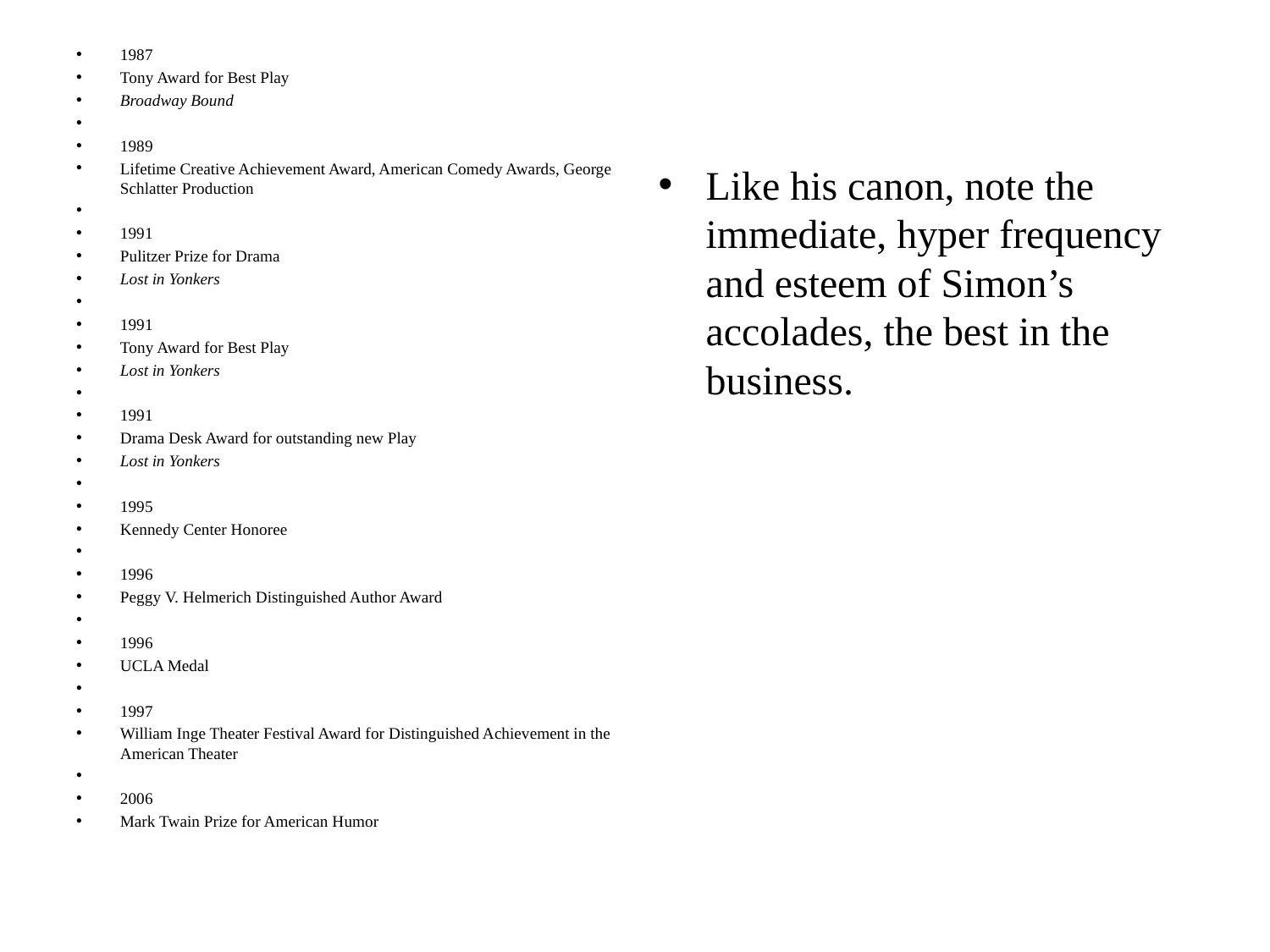

#
1987
Tony Award for Best Play
Broadway Bound

1989
Lifetime Creative Achievement Award, American Comedy Awards, George Schlatter Production

1991
Pulitzer Prize for Drama
Lost in Yonkers

1991
Tony Award for Best Play
Lost in Yonkers

1991
Drama Desk Award for outstanding new Play
Lost in Yonkers

1995
Kennedy Center Honoree

1996
Peggy V. Helmerich Distinguished Author Award

1996
UCLA Medal

1997
William Inge Theater Festival Award for Distinguished Achievement in the American Theater

2006
Mark Twain Prize for American Humor

Like his canon, note the immediate, hyper frequency and esteem of Simon’s accolades, the best in the business.